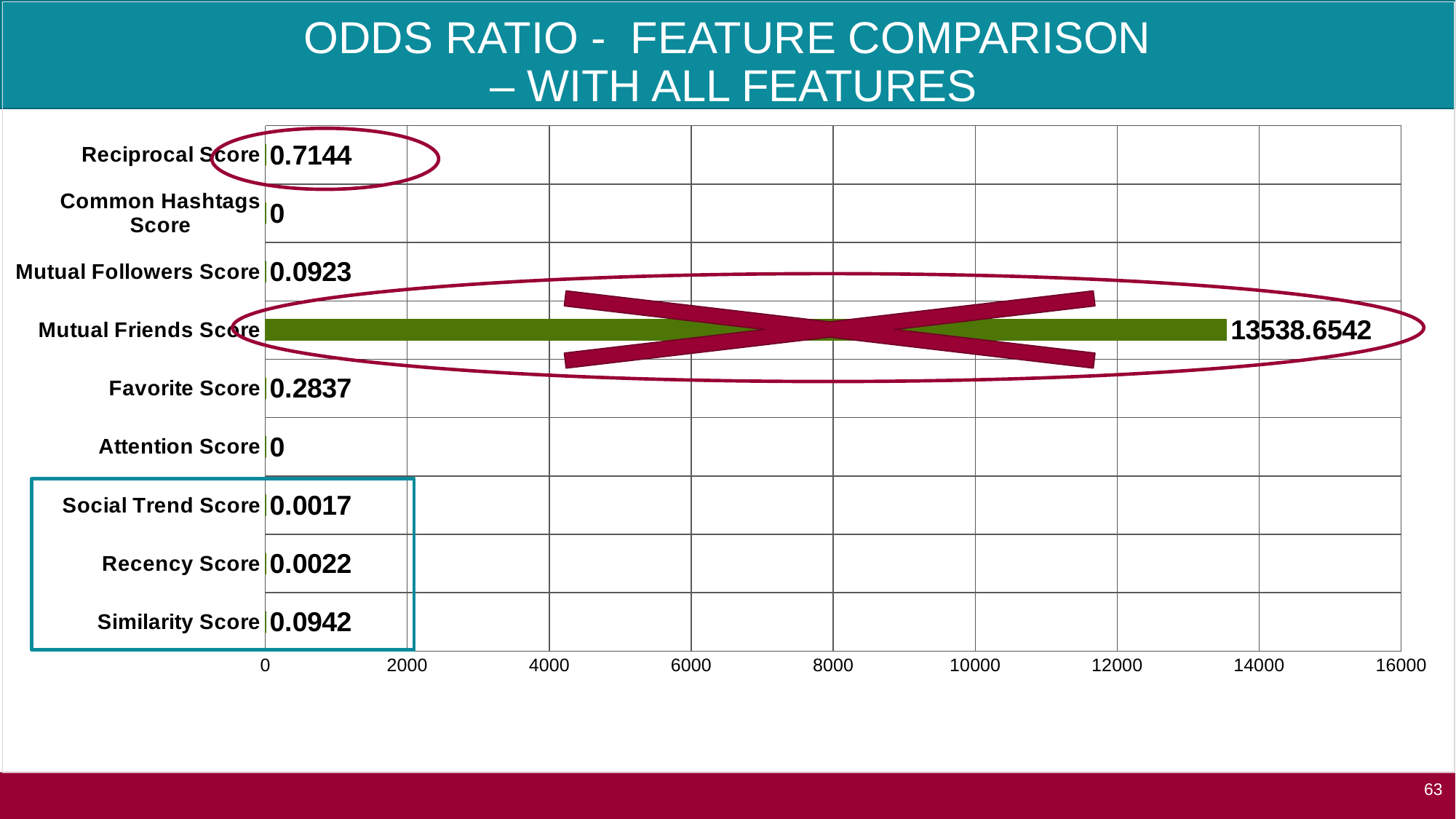

### Chart

| Category | Feature Scores |
|---|---|
| Similarity Score | 0.0942 |
| Recency Score | 0.0022 |
| Social Trend Score | 0.0017 |
| Attention Score | 0.0 |
| Favorite Score | 0.2837 |
| Mutual Friends Score | 13538.6542 |
| Mutual Followers Score | 0.0923 |
| Common Hashtags Score | 0.0 |
| Reciprocal Score | 0.7144 |
ODDS RATIO -  FEATURE COMPARISON
– WITH ALL FEATURES

# Odds Ratio – Feature Comparison

63